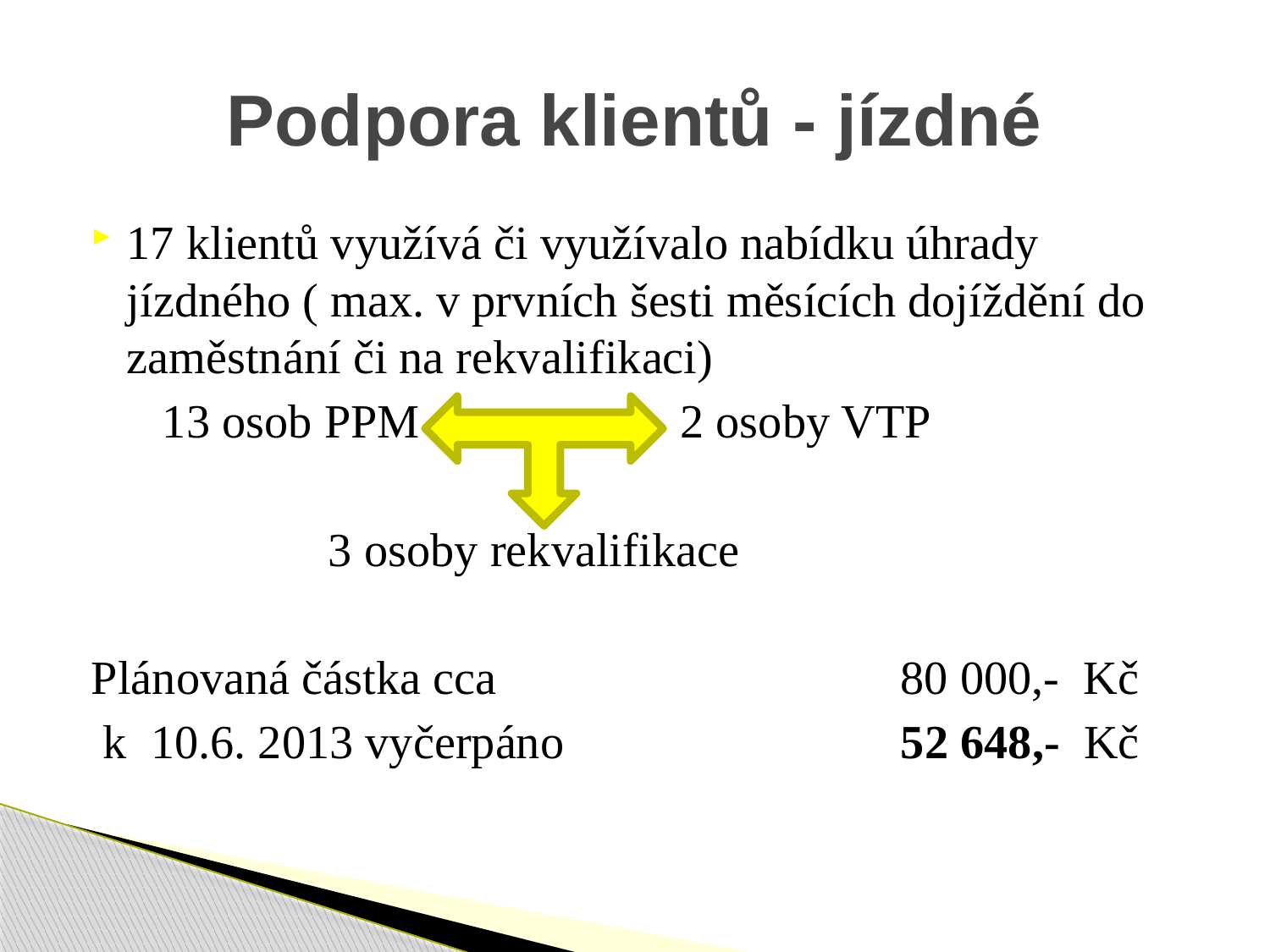

# Podpora klientů - jízdné
17 klientů využívá či využívalo nabídku úhrady jízdného ( max. v prvních šesti měsících dojíždění do zaměstnání či na rekvalifikaci)
      13 osob PPM                      2 osoby VTP

                    3 osoby rekvalifikace

Plánovaná částka cca 			 80 000,-  Kč
 k  10.6. 2013 vyčerpáno			 52 648,-  Kč